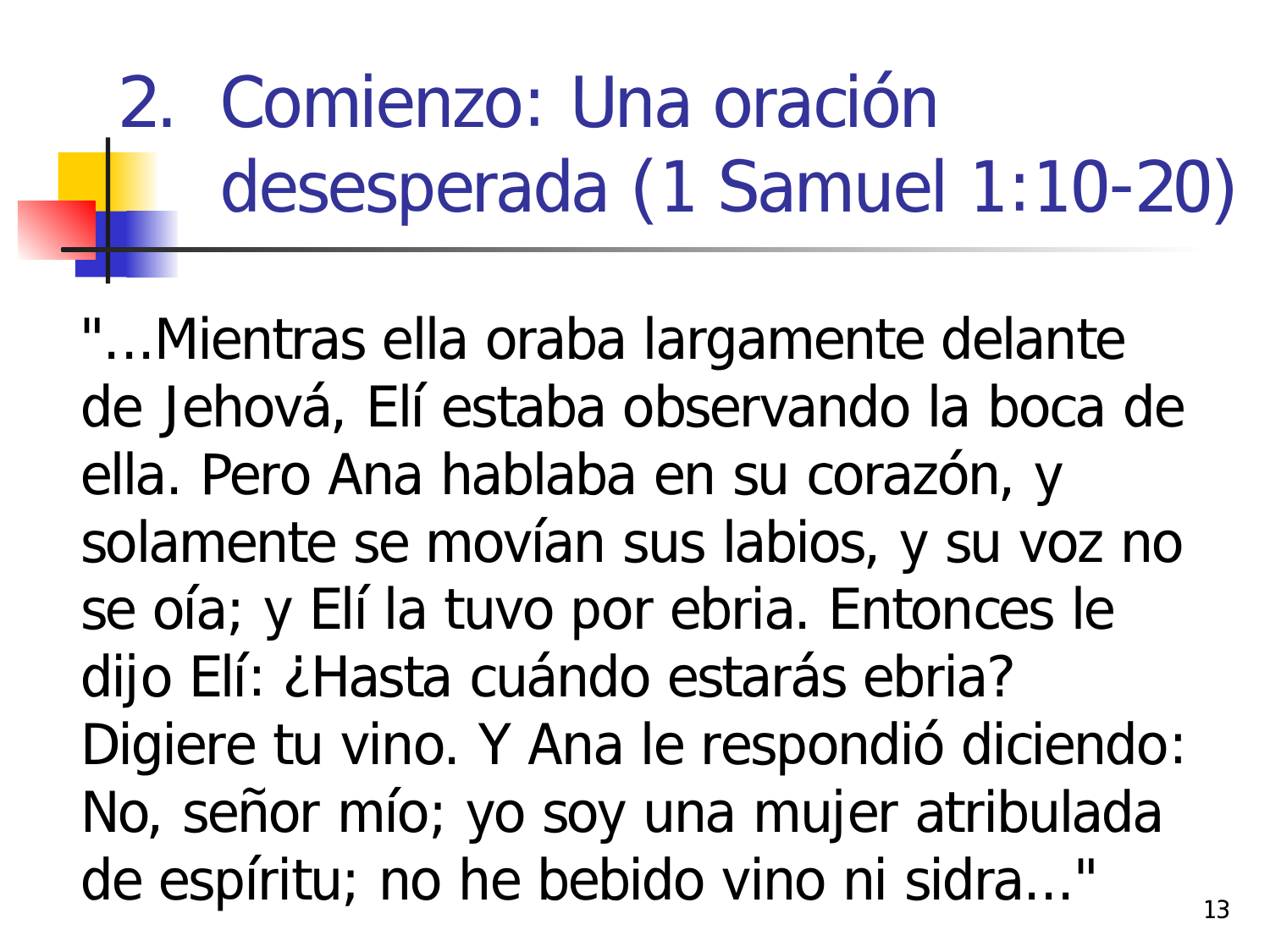

# Comienzo: Una oración desesperada (1 Samuel 1:10-20)
	"...Mientras ella oraba largamente delante de Jehová, Elí estaba observando la boca de ella. Pero Ana hablaba en su corazón, y solamente se movían sus labios, y su voz no se oía; y Elí la tuvo por ebria. Entonces le dijo Elí: ¿Hasta cuándo estarás ebria? Digiere tu vino. Y Ana le respondió diciendo: No, señor mío; yo soy una mujer atribulada de espíritu; no he bebido vino ni sidra..."
13